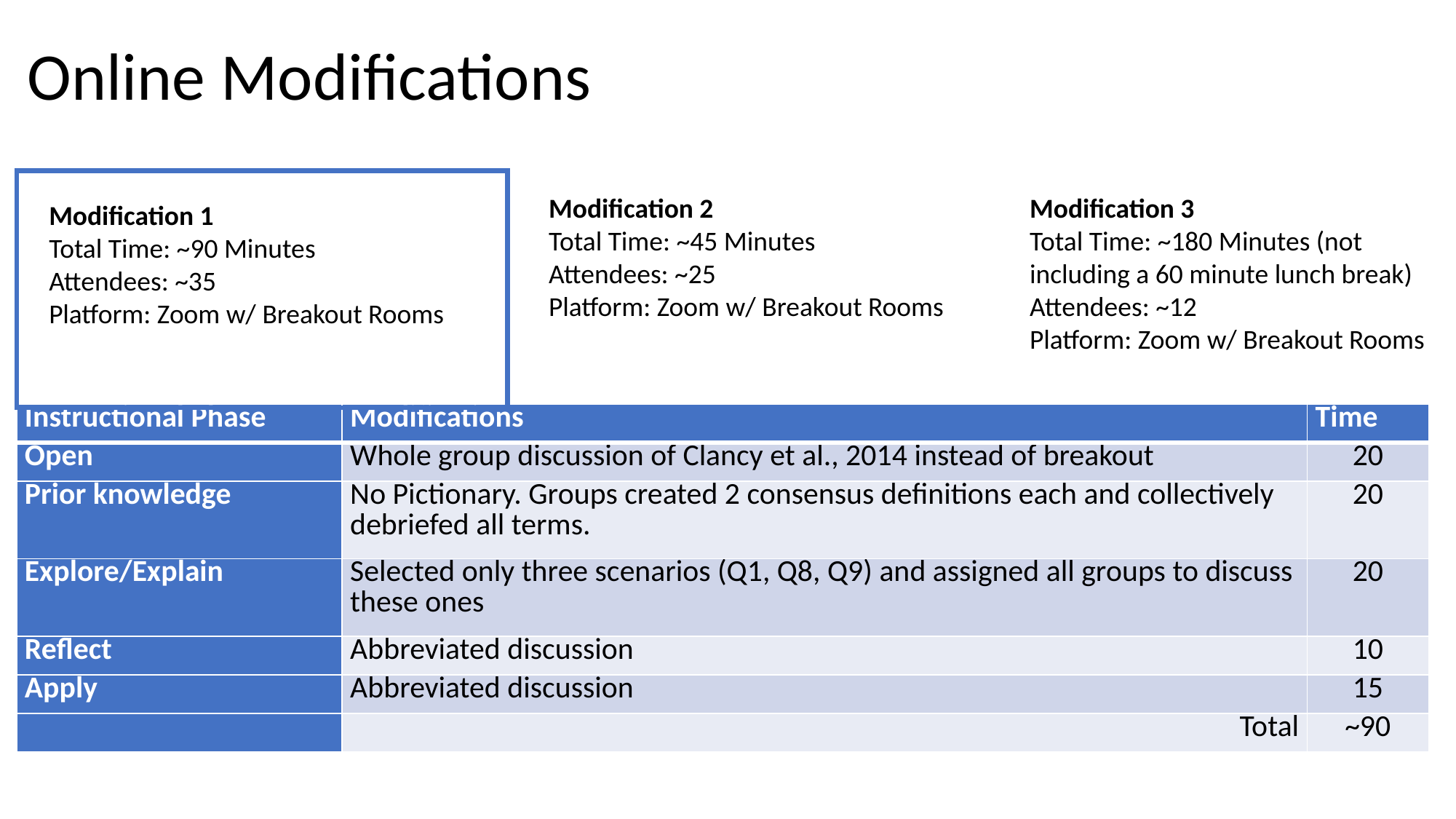

# Online Modifications

Modification 2
Total Time: ~45 Minutes
Attendees: ~25
Platform: Zoom w/ Breakout Rooms

Modification 3
Total Time: ~180 Minutes (not including a 60 minute lunch break)
Attendees: ~12
Platform: Zoom w/ Breakout Rooms

Modification 1
Total Time: ~90 Minutes
Attendees: ~35
Platform: Zoom w/ Breakout Rooms

| Instructional Phase | Modifications | Time |
| --- | --- | --- |
| Open | Whole group discussion of Clancy et al., 2014 instead of breakout | 20 |
| Prior knowledge | No Pictionary. Groups created 2 consensus definitions each and collectively debriefed all terms. | 20 |
| Explore/Explain | Selected only three scenarios (Q1, Q8, Q9) and assigned all groups to discuss these ones | 20 |
| Reflect | Abbreviated discussion | 10 |
| Apply | Abbreviated discussion | 15 |
|  | Total | ~90 |